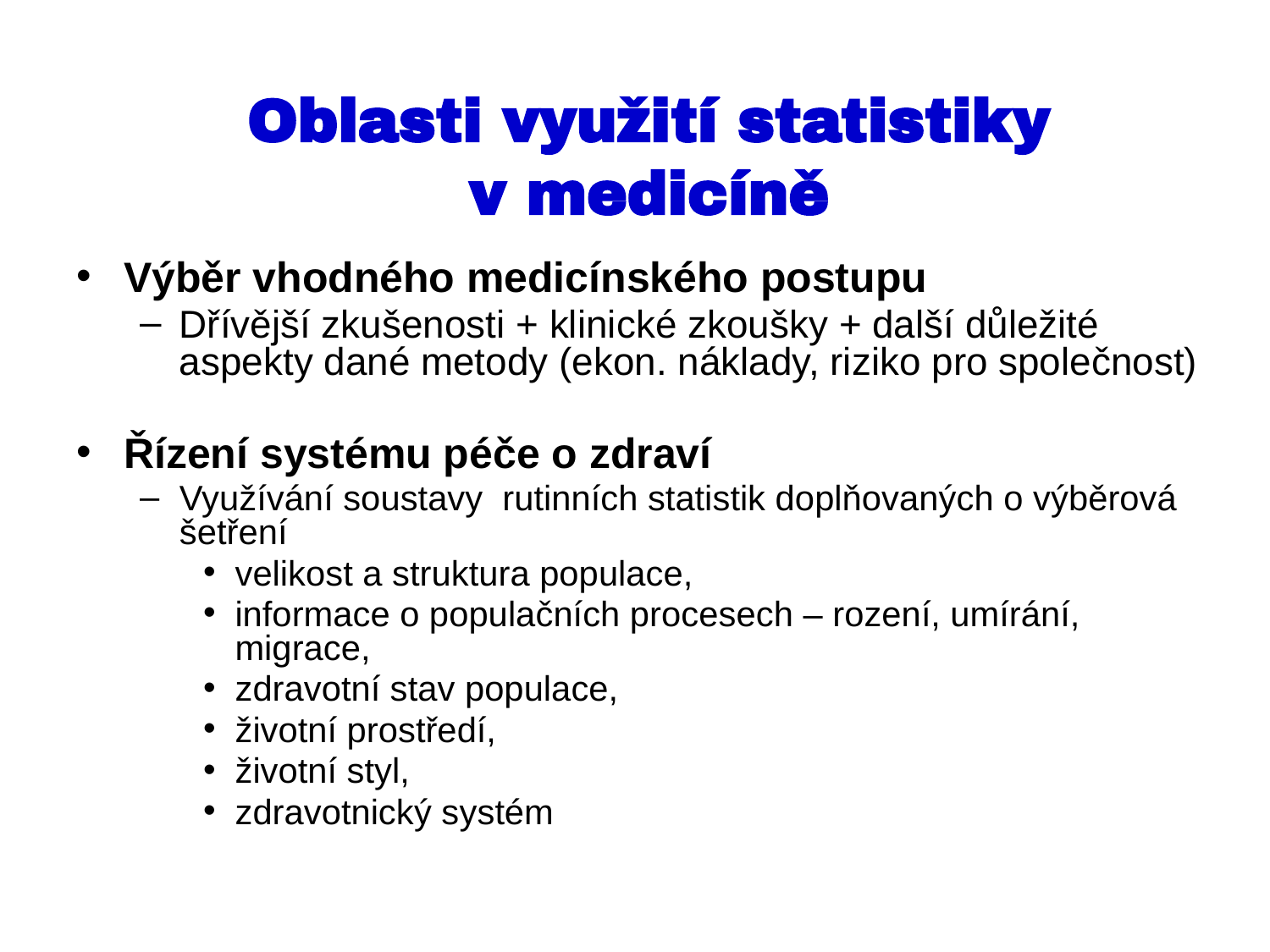

# Oblasti využití statistiky v medicíně
Výběr vhodného medicínského postupu
Dřívější zkušenosti + klinické zkoušky + další důležité aspekty dané metody (ekon. náklady, riziko pro společnost)

Řízení systému péče o zdraví
Využívání soustavy  rutinních statistik doplňovaných o výběrová šetření
velikost a struktura populace,
informace o populačních procesech – rození, umírání, migrace,
zdravotní stav populace,
životní prostředí,
životní styl,
zdravotnický systém